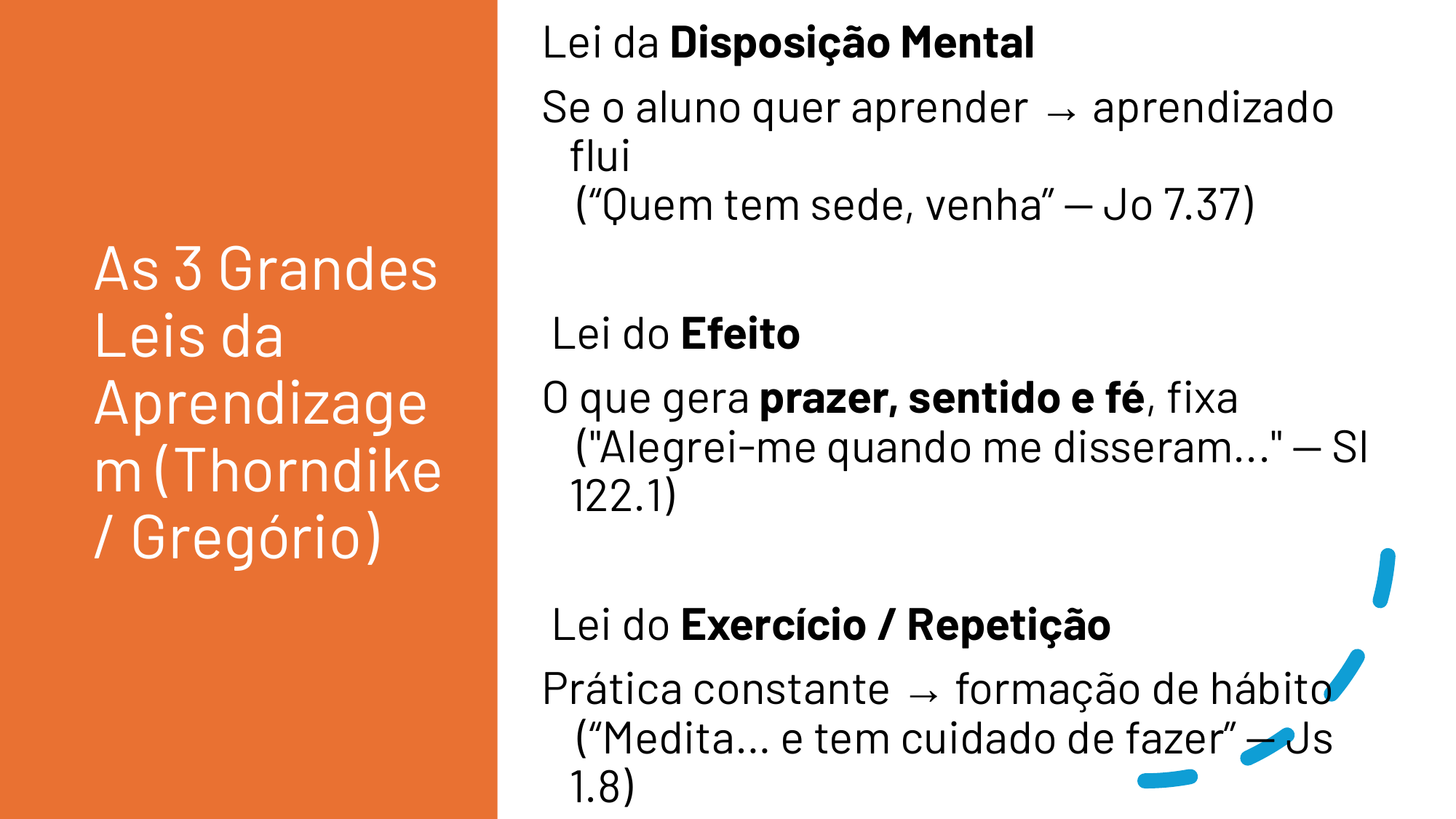

# As 3 Grandes Leis da Aprendizagem (Thorndike / Gregório)
Lei da Disposição Mental
Se o aluno quer aprender → aprendizado flui
 (“Quem tem sede, venha” — Jo 7.37)

 Lei do Efeito
O que gera prazer, sentido e fé, fixa
 ("Alegrei-me quando me disseram..." — Sl 122.1)

 Lei do Exercício / Repetição
Prática constante → formação de hábito
 (“Medita… e tem cuidado de fazer” — Js 1.8)